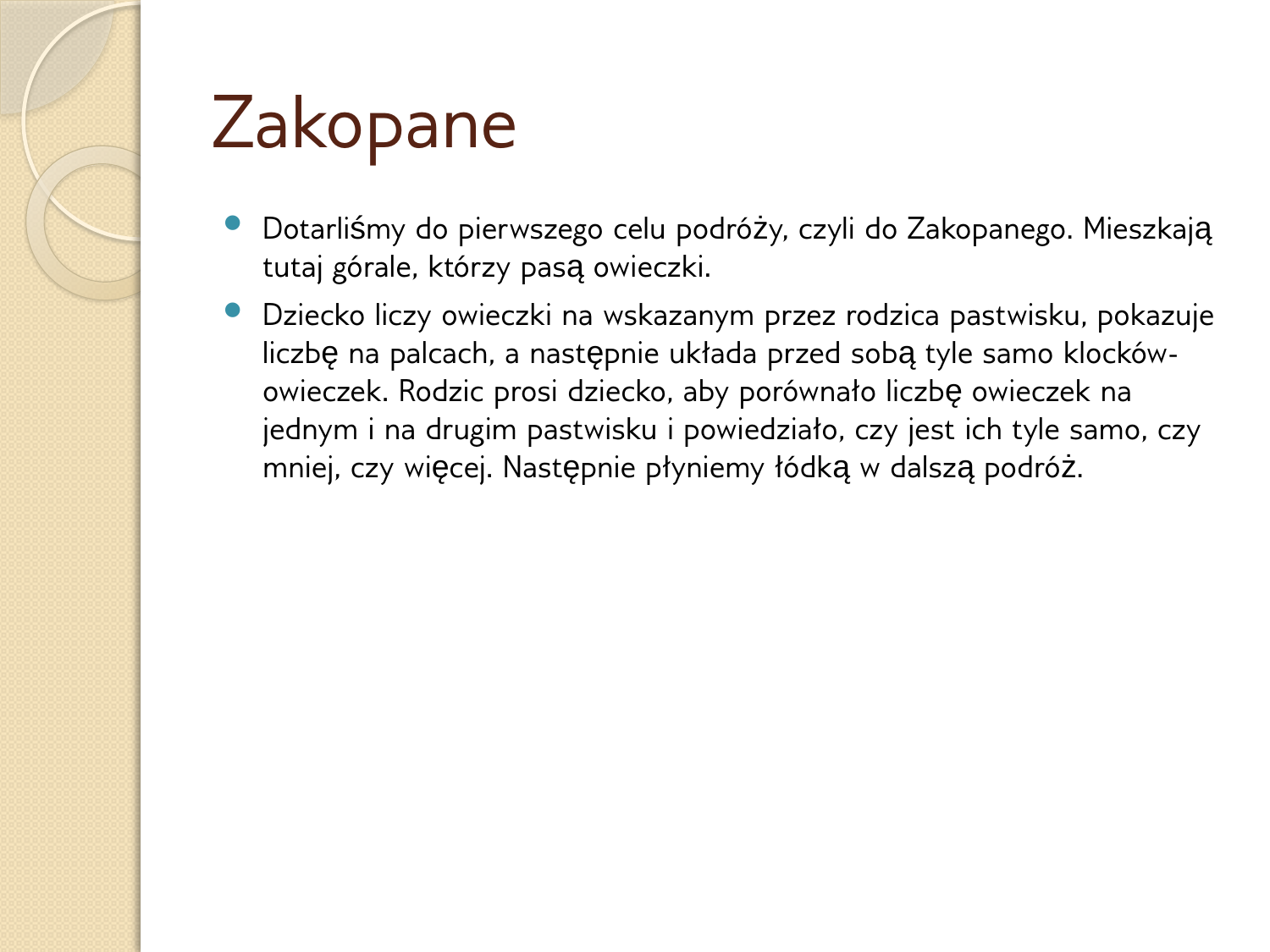

# Zakopane
Dotarliśmy do pierwszego celu podróży, czyli do Zakopanego. Mieszkają tutaj górale, którzy pasą owieczki.
Dziecko liczy owieczki na wskazanym przez rodzica pastwisku, pokazuje liczbę na palcach, a następnie układa przed sobą tyle samo klocków-owieczek. Rodzic prosi dziecko, aby porównało liczbę owieczek na jednym i na drugim pastwisku i powiedziało, czy jest ich tyle samo, czy mniej, czy więcej. Następnie płyniemy łódką w dalszą podróż.